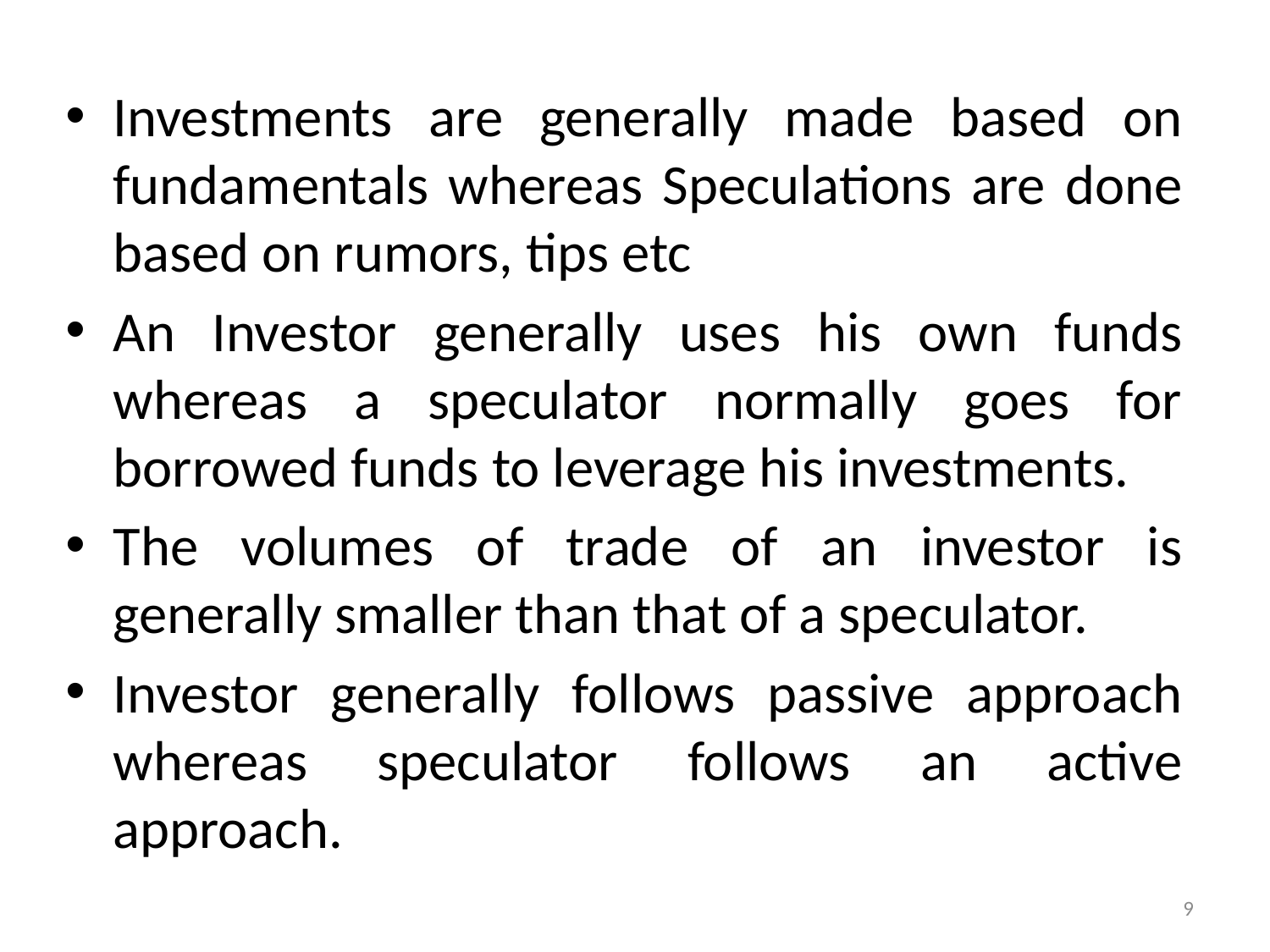

Investments are generally made based on fundamentals whereas Speculations are done based on rumors, tips etc
An Investor generally uses his own funds whereas a speculator normally goes for borrowed funds to leverage his investments.
The volumes of trade of an investor is generally smaller than that of a speculator.
Investor generally follows passive approach whereas speculator follows an active approach.
9